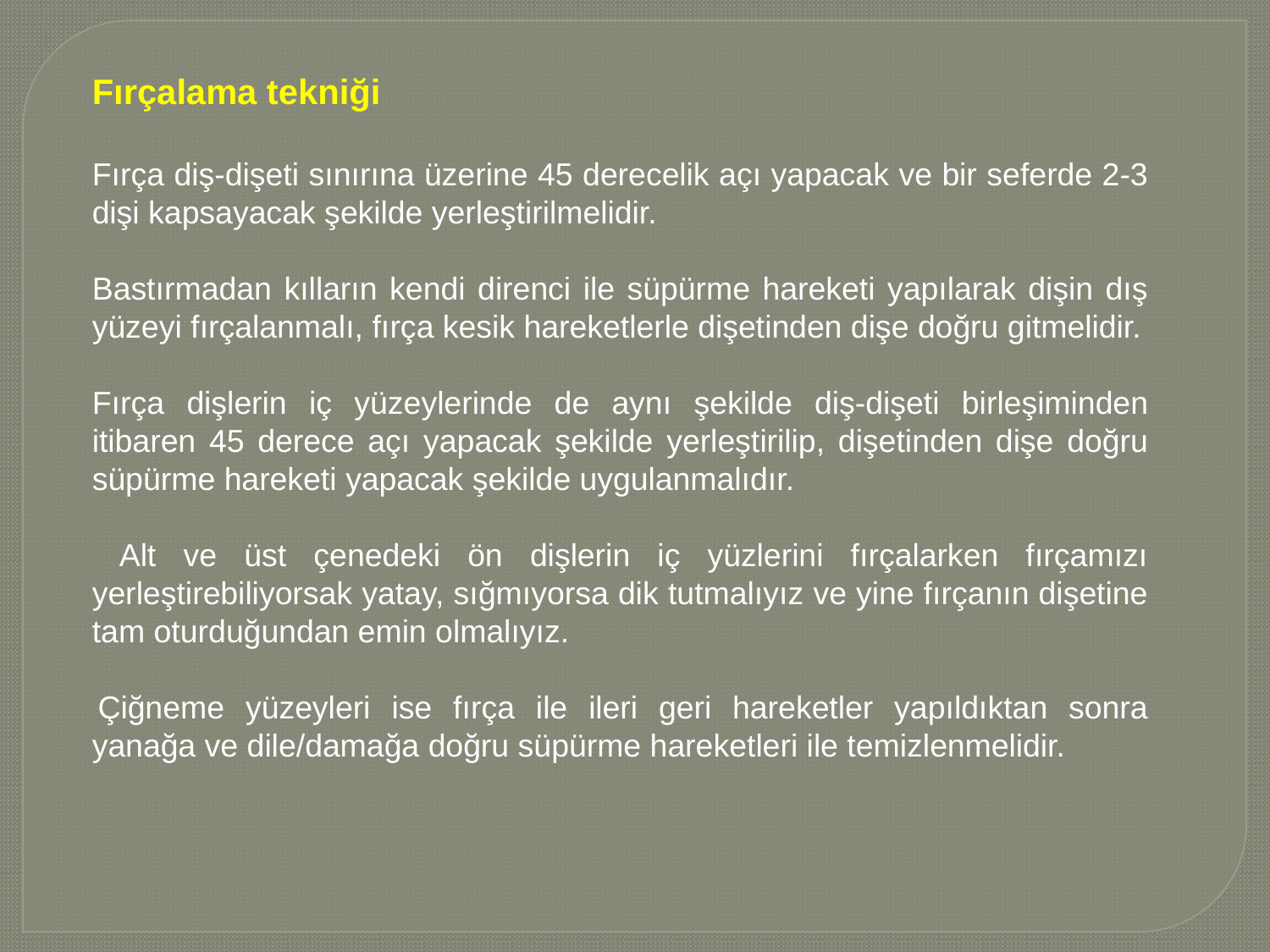

Fırçalama tekniği

Fırça diş-dişeti sınırına üzerine 45 derecelik açı yapacak ve bir seferde 2-3 dişi kapsayacak şekilde yerleştirilmelidir.

Bastırmadan kılların kendi direnci ile süpürme hareketi yapılarak dişin dış yüzeyi fırçalanmalı, fırça kesik hareketlerle dişetinden dişe doğru gitmelidir.

Fırça dişlerin iç yüzeylerinde de aynı şekilde diş-dişeti birleşiminden itibaren 45 derece açı yapacak şekilde yerleştirilip, dişetinden dişe doğru süpürme hareketi yapacak şekilde uygulanmalıdır.

 Alt ve üst çenedeki ön dişlerin iç yüzlerini fırçalarken fırçamızı yerleştirebiliyorsak yatay, sığmıyorsa dik tutmalıyız ve yine fırçanın dişetine tam oturduğundan emin olmalıyız.

Çiğneme yüzeyleri ise fırça ile ileri geri hareketler yapıldıktan sonra yanağa ve dile/damağa doğru süpürme hareketleri ile temizlenmelidir.